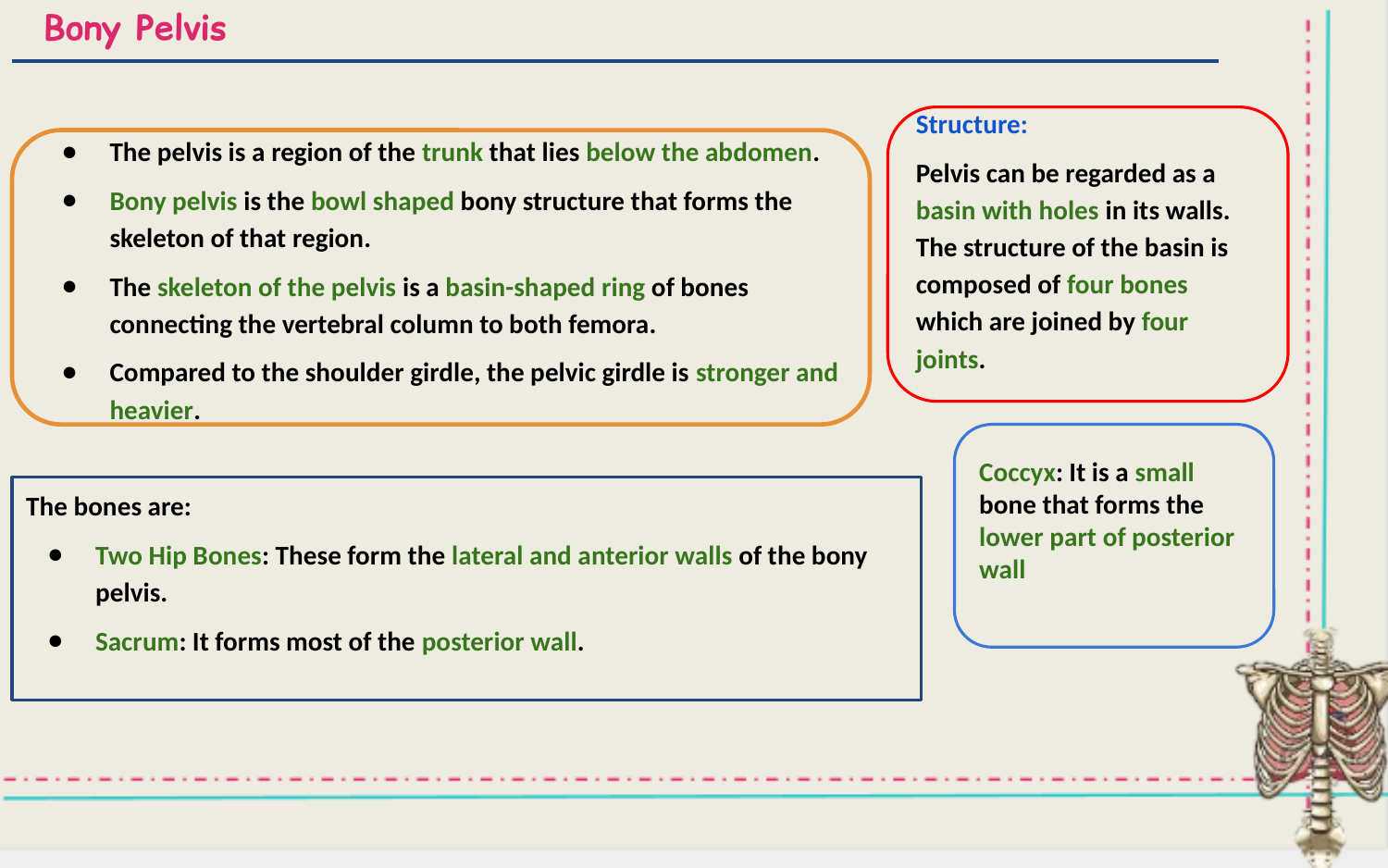

# Bony Pelvis
Structure:
Pelvis can be regarded as a basin with holes in its walls. The structure of the basin is composed of four bones which are joined by four joints.

The pelvis is a region of the trunk that lies below the abdomen.
Bony pelvis is the bowl shaped bony structure that forms the skeleton of that region.
The skeleton of the pelvis is a basin-shaped ring of bones connecting the vertebral column to both femora.
Compared to the shoulder girdle, the pelvic girdle is stronger and heavier.
Coccyx: It is a small bone that forms the lower part of posterior wall

The bones are:
Two Hip Bones: These form the lateral and anterior walls of the bony pelvis.
Sacrum: It forms most of the posterior wall.